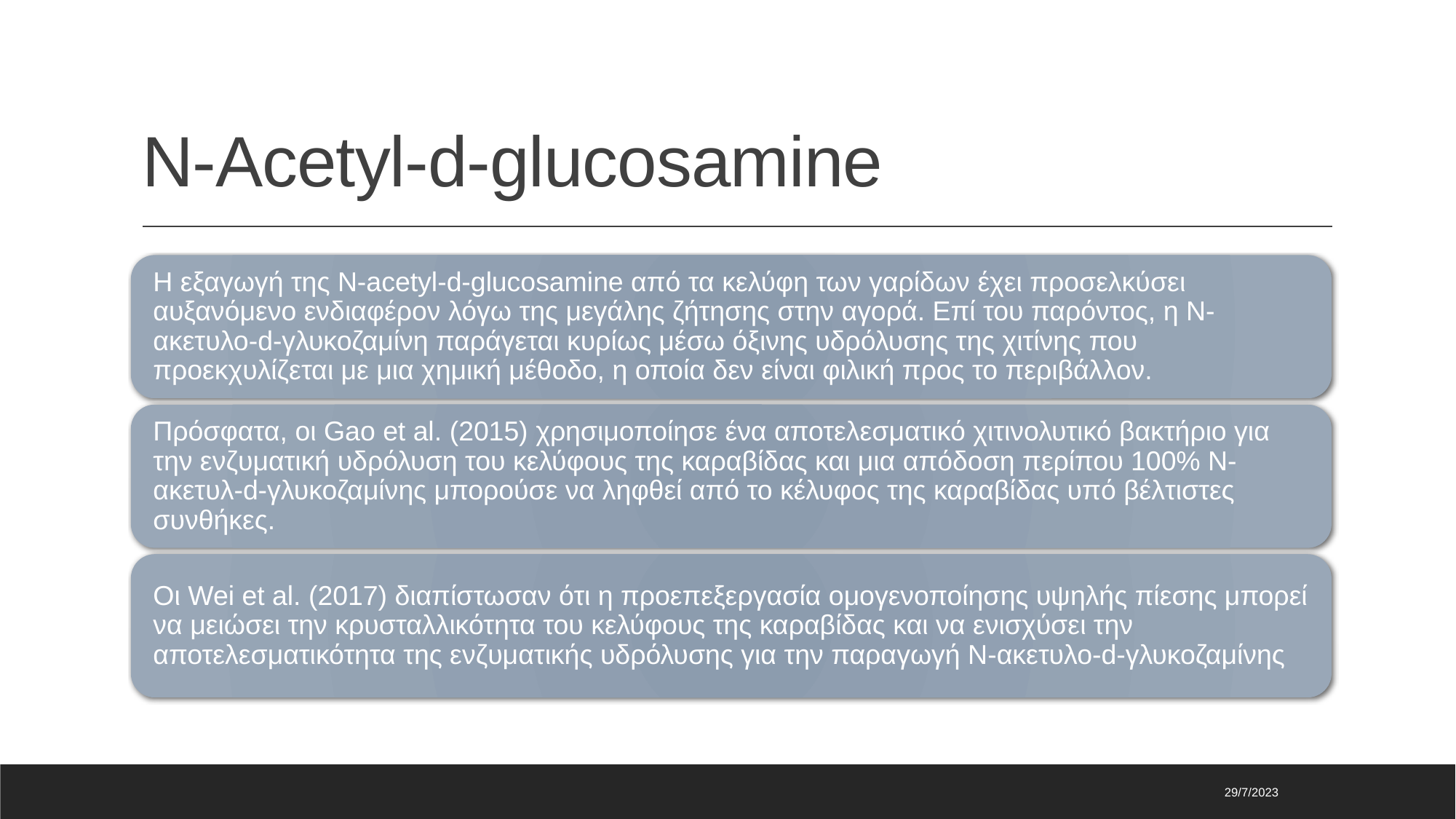

# N-Acetyl-d-glucosamine
Η εξαγωγή της N-acetyl-d-glucosamine από τα κελύφη των γαρίδων έχει προσελκύσει αυξανόμενο ενδιαφέρον λόγω της μεγάλης ζήτησης στην αγορά. Επί του παρόντος, η Ν-ακετυλο-d-γλυκοζαμίνη παράγεται κυρίως μέσω όξινης υδρόλυσης της χιτίνης που προεκχυλίζεται με μια χημική μέθοδο, η οποία δεν είναι φιλική προς το περιβάλλον.
Πρόσφατα, οι Gao et al. (2015) χρησιμοποίησε ένα αποτελεσματικό χιτινολυτικό βακτήριο για την ενζυματική υδρόλυση του κελύφους της καραβίδας και μια απόδοση περίπου 100% N-ακετυλ-d-γλυκοζαμίνης μπορούσε να ληφθεί από το κέλυφος της καραβίδας υπό βέλτιστες συνθήκες.
Οι Wei et al. (2017) διαπίστωσαν ότι η προεπεξεργασία ομογενοποίησης υψηλής πίεσης μπορεί να μειώσει την κρυσταλλικότητα του κελύφους της καραβίδας και να ενισχύσει την αποτελεσματικότητα της ενζυματικής υδρόλυσης για την παραγωγή Ν-ακετυλο-d-γλυκοζαμίνης
29/7/2023